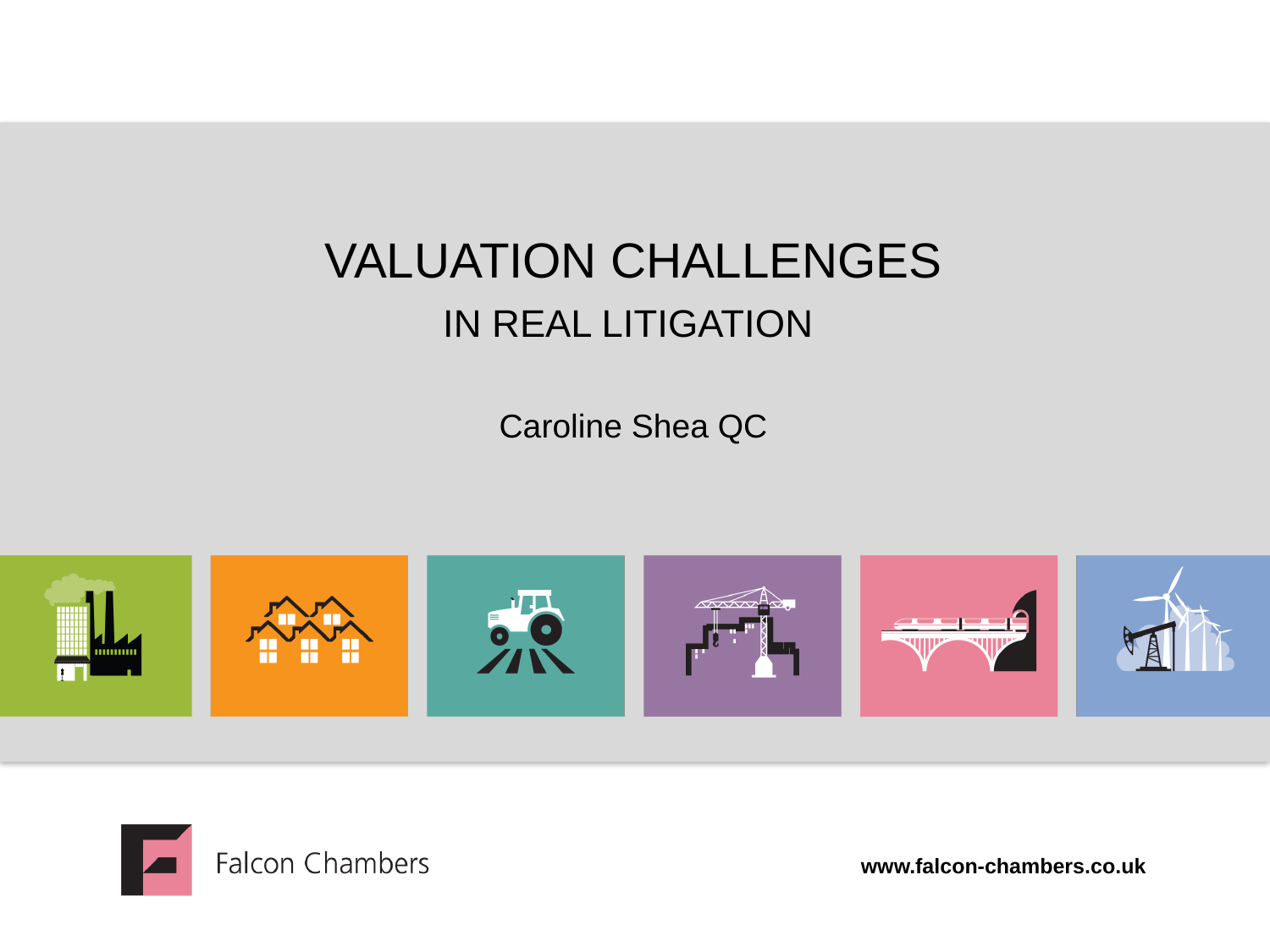

# VALUATION CHALLENGES
IN REAL LITIGATION

Caroline Shea QC